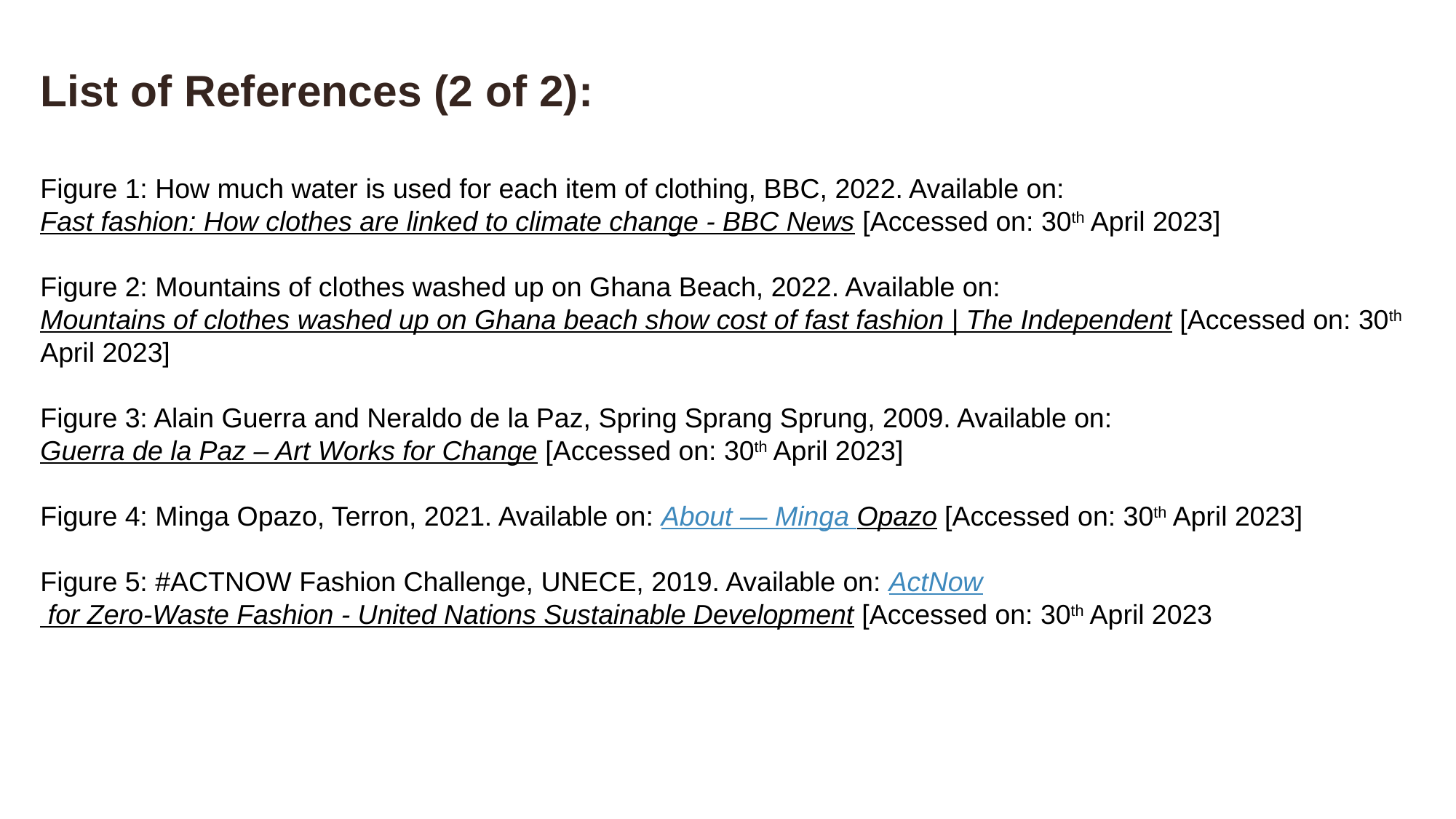

List of References (2 of 2):
Figure 1: How much water is used for each item of clothing, BBC, 2022. Available on: Fast fashion: How clothes are linked to climate change - BBC News [Accessed on: 30th April 2023]

Figure 2: Mountains of clothes washed up on Ghana Beach, 2022. Available on: Mountains of clothes washed up on Ghana beach show cost of fast fashion | The Independent [Accessed on: 30th April 2023]

Figure 3: Alain Guerra and Neraldo de la Paz, Spring Sprang Sprung, 2009. Available on: Guerra de la Paz – Art Works for Change [Accessed on: 30th April 2023]

Figure 4: Minga Opazo, Terron, 2021. Available on: About — Minga Opazo [Accessed on: 30th April 2023]

Figure 5: #ACTNOW Fashion Challenge, UNECE, 2019. Available on: ActNow for Zero-Waste Fashion - United Nations Sustainable Development [Accessed on: 30th April 2023